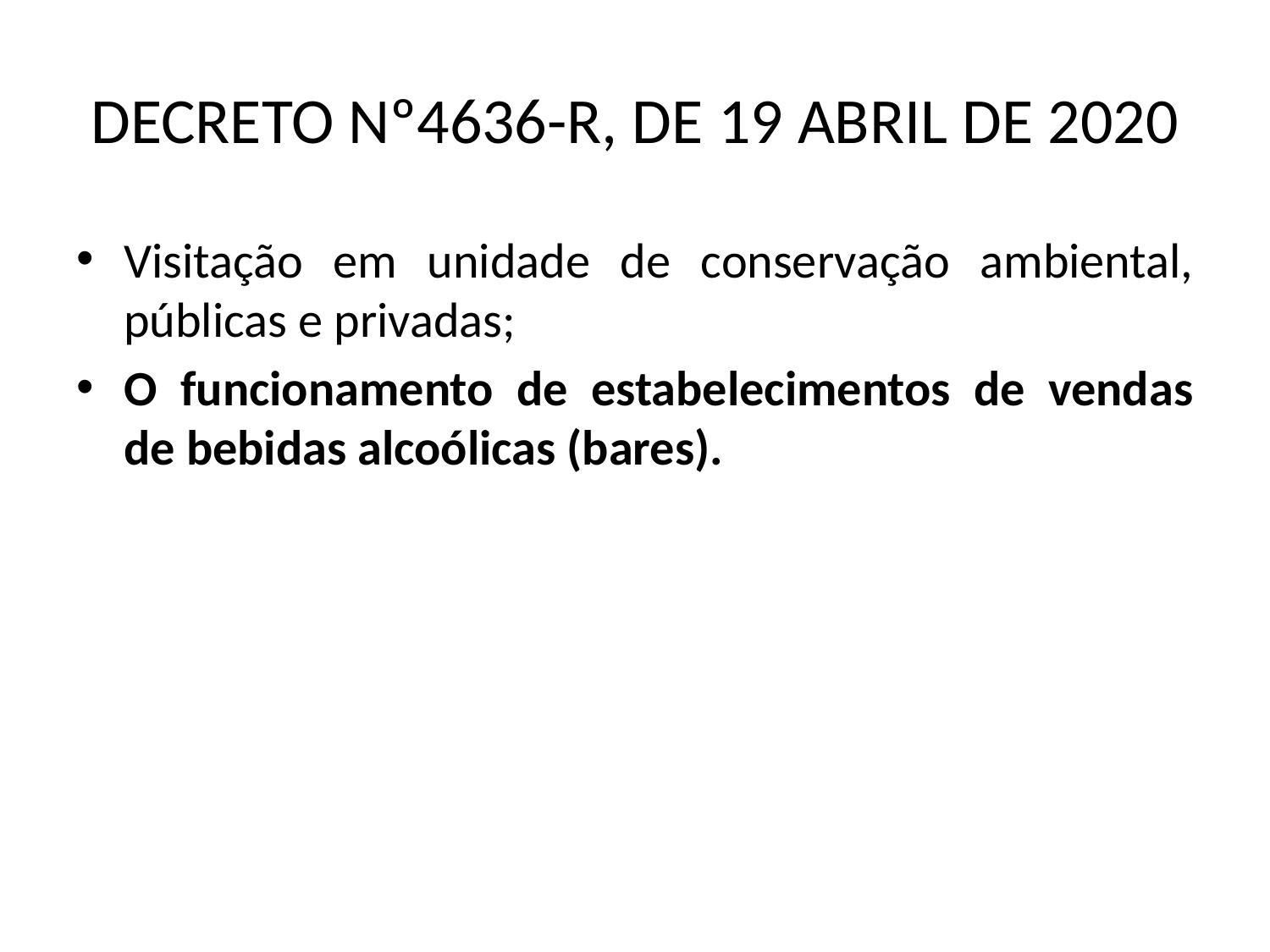

# DECRETO Nº4636-R, DE 19 ABRIL DE 2020
Visitação em unidade de conservação ambiental, públicas e privadas;
O funcionamento de estabelecimentos de vendas de bebidas alcoólicas (bares).